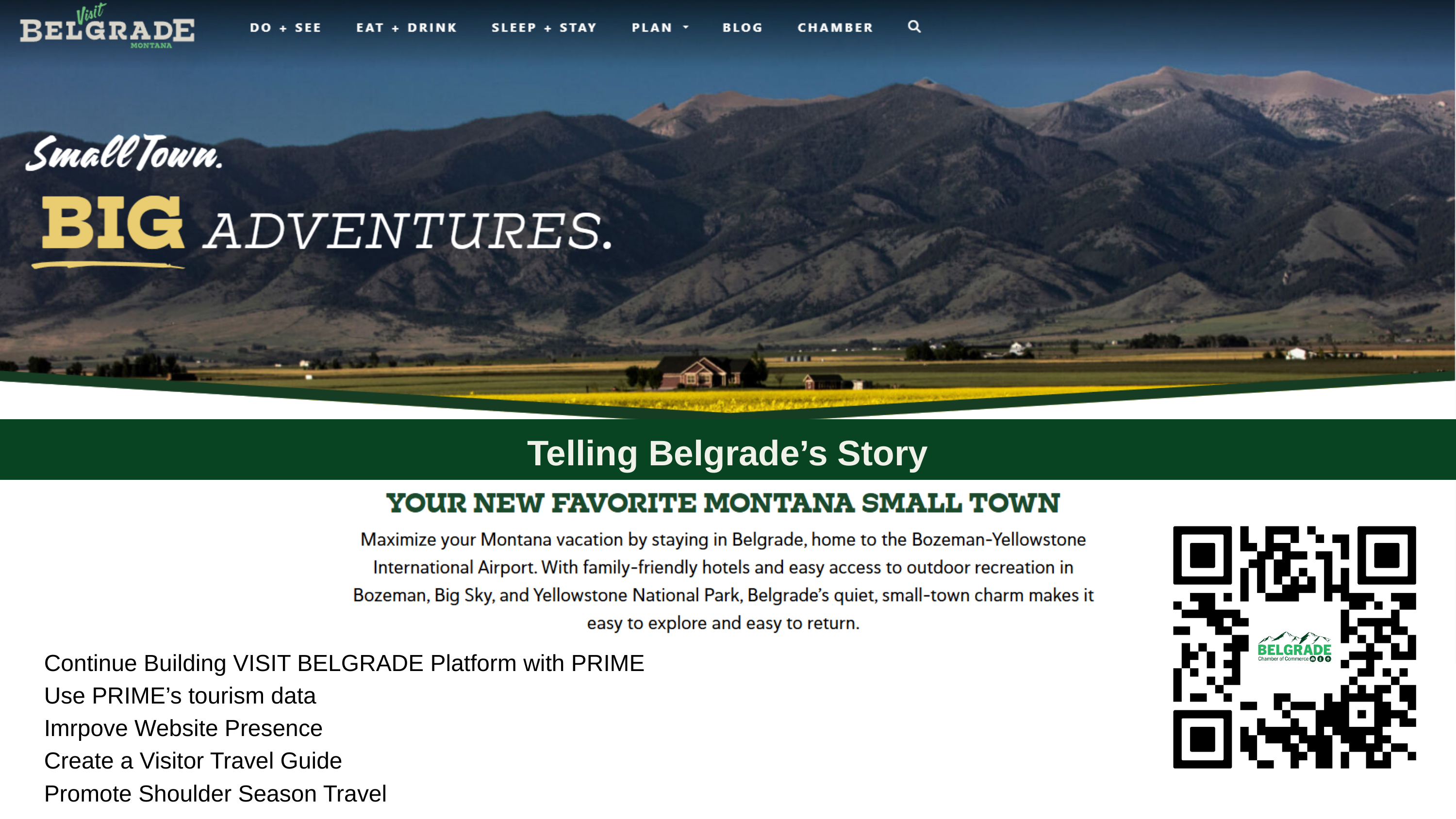

Telling Belgrade’s Story

Continue Building VISIT BELGRADE Platform with PRIME
Use PRIME’s tourism data
Imrpove Website Presence
Create a Visitor Travel Guide
Promote Shoulder Season Travel